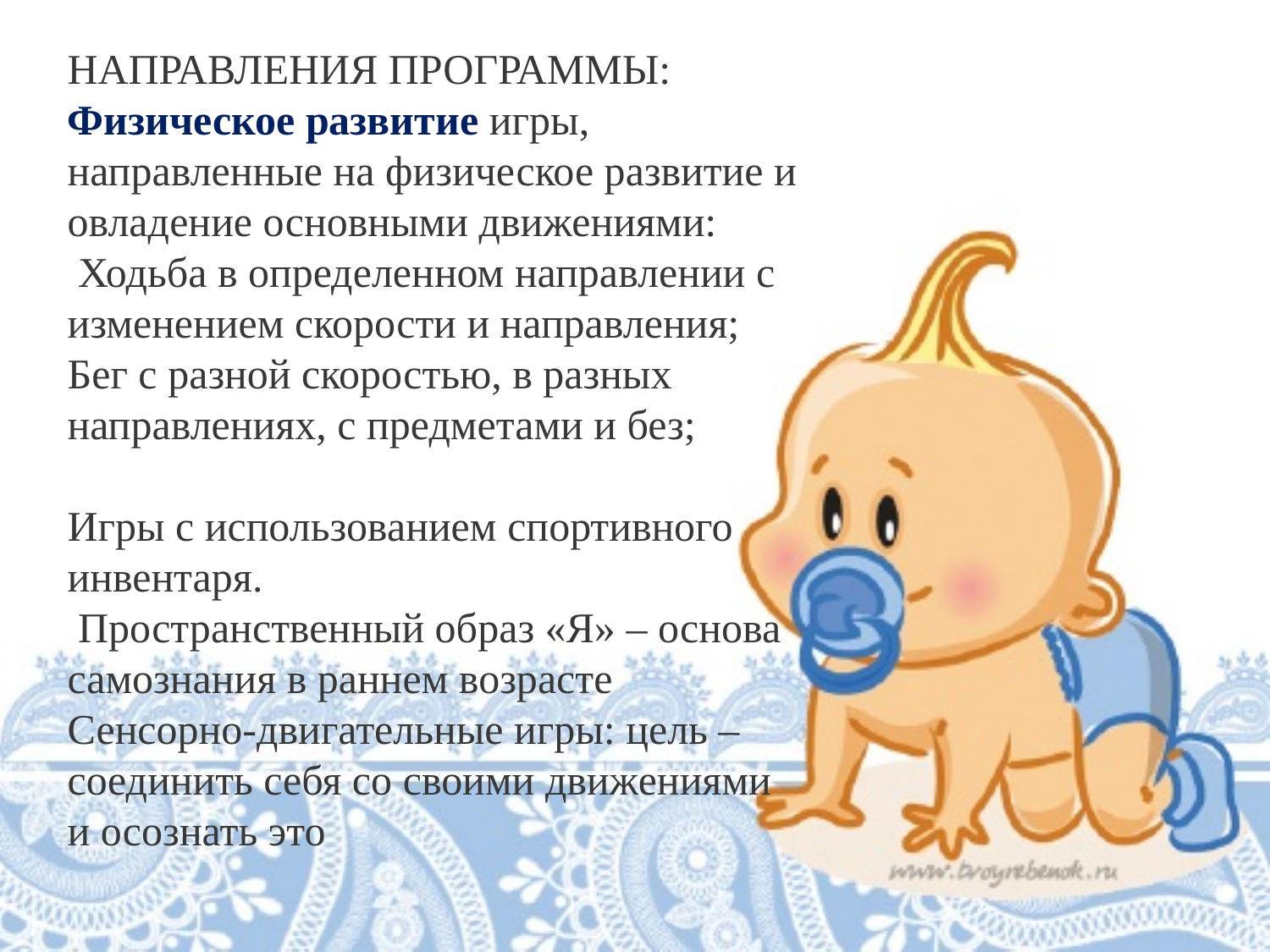

НАПРАВЛЕНИЯ ПРОГРАММЫ: Физическое развитие игры, направленные на физическое развитие и овладение основными движениями:
 Ходьба в определенном направлении с изменением скорости и направления;
Бег с разной скоростью, в разных направлениях, с предметами и без;

Игры с использованием спортивного инвентаря.
 Пространственный образ «Я» – основа самознания в раннем возрасте Сенсорно-двигательные игры: цель – соединить себя со своими движениями и осознать это